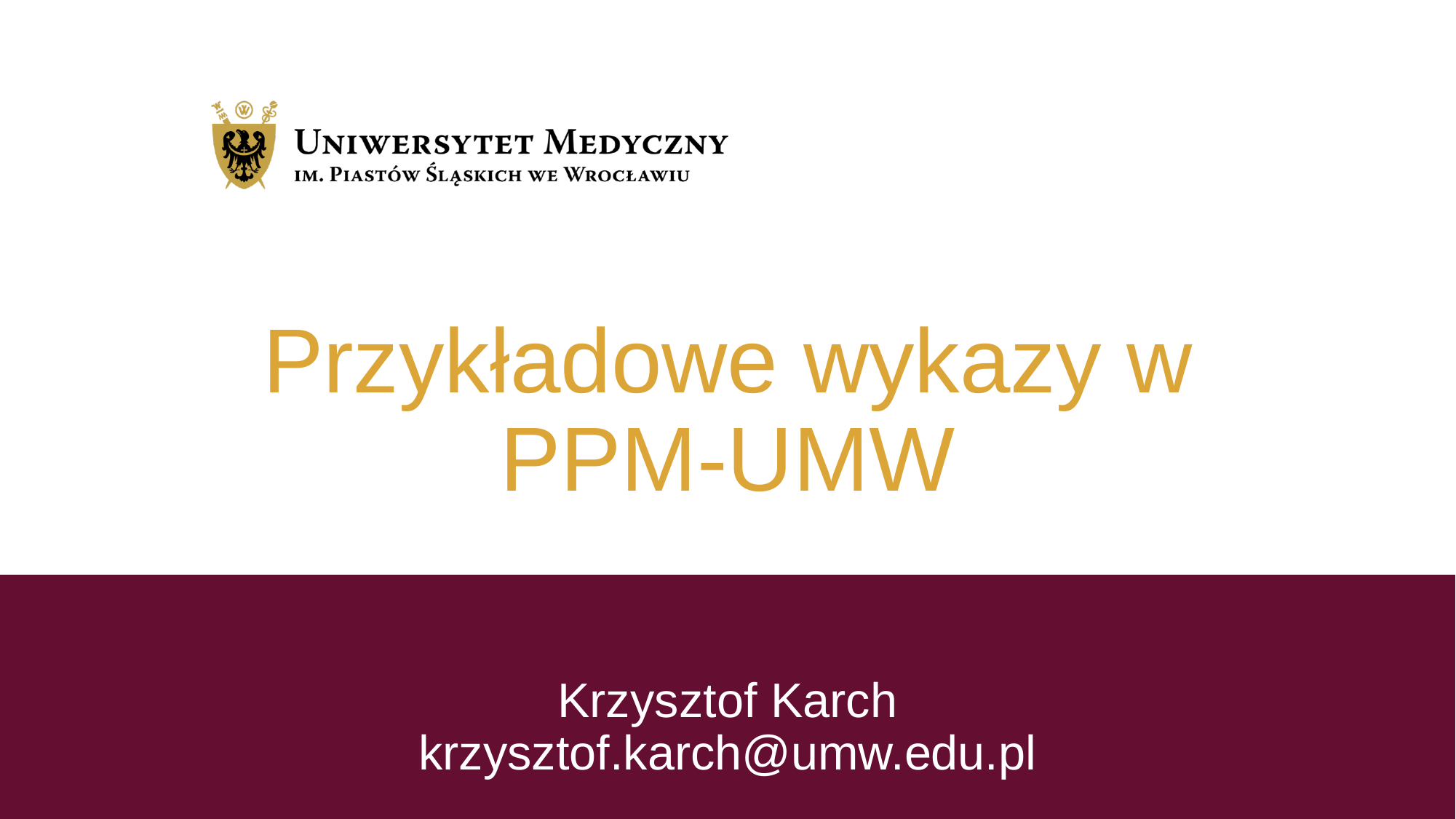

# Przykładowe wykazy w PPM-UMW
Krzysztof Karch
krzysztof.karch@umw.edu.pl